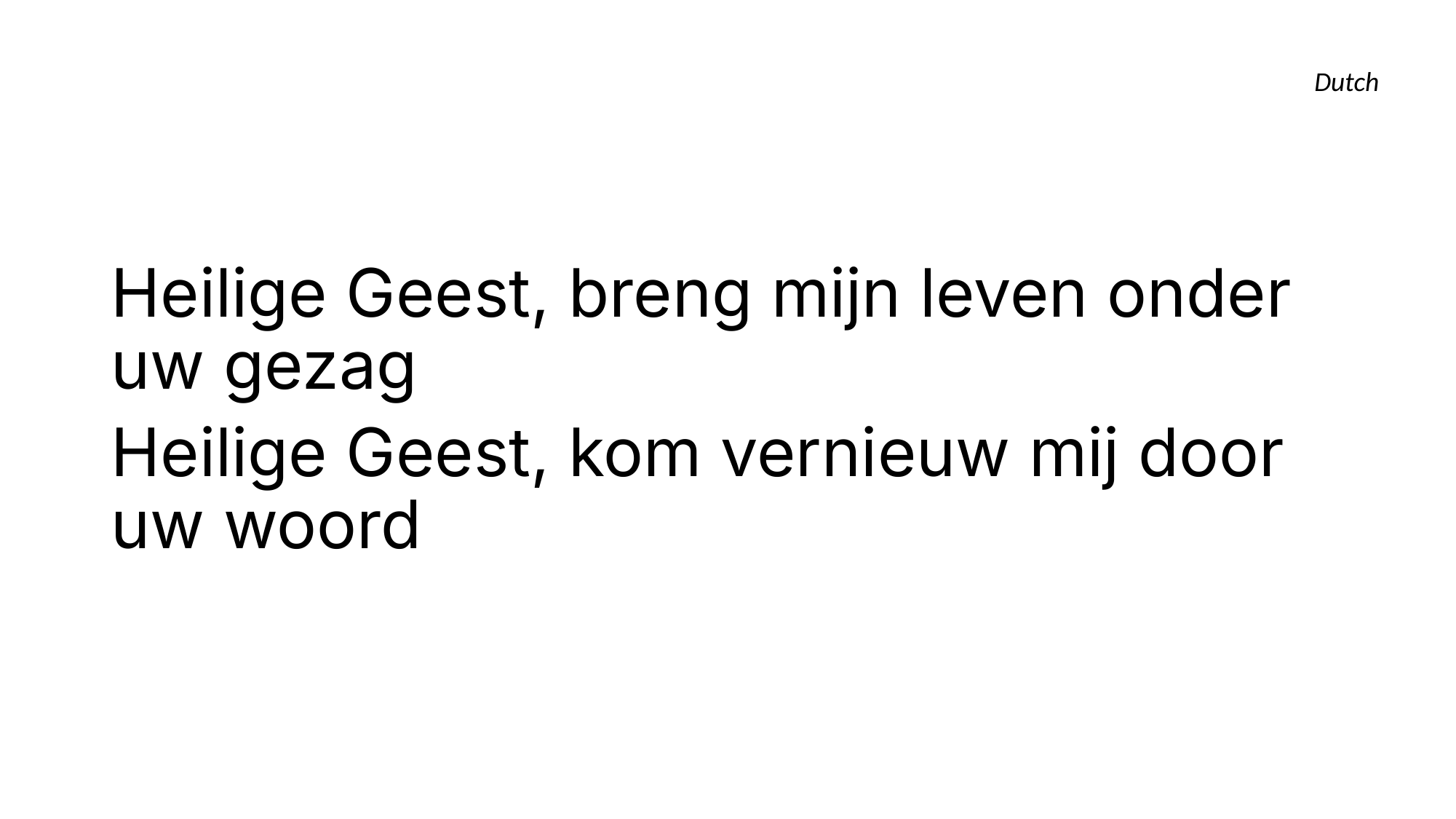

Dutch
Heilige Geest, breng mijn leven onder uw gezag
Heilige Geest, kom vernieuw mij door uw woord